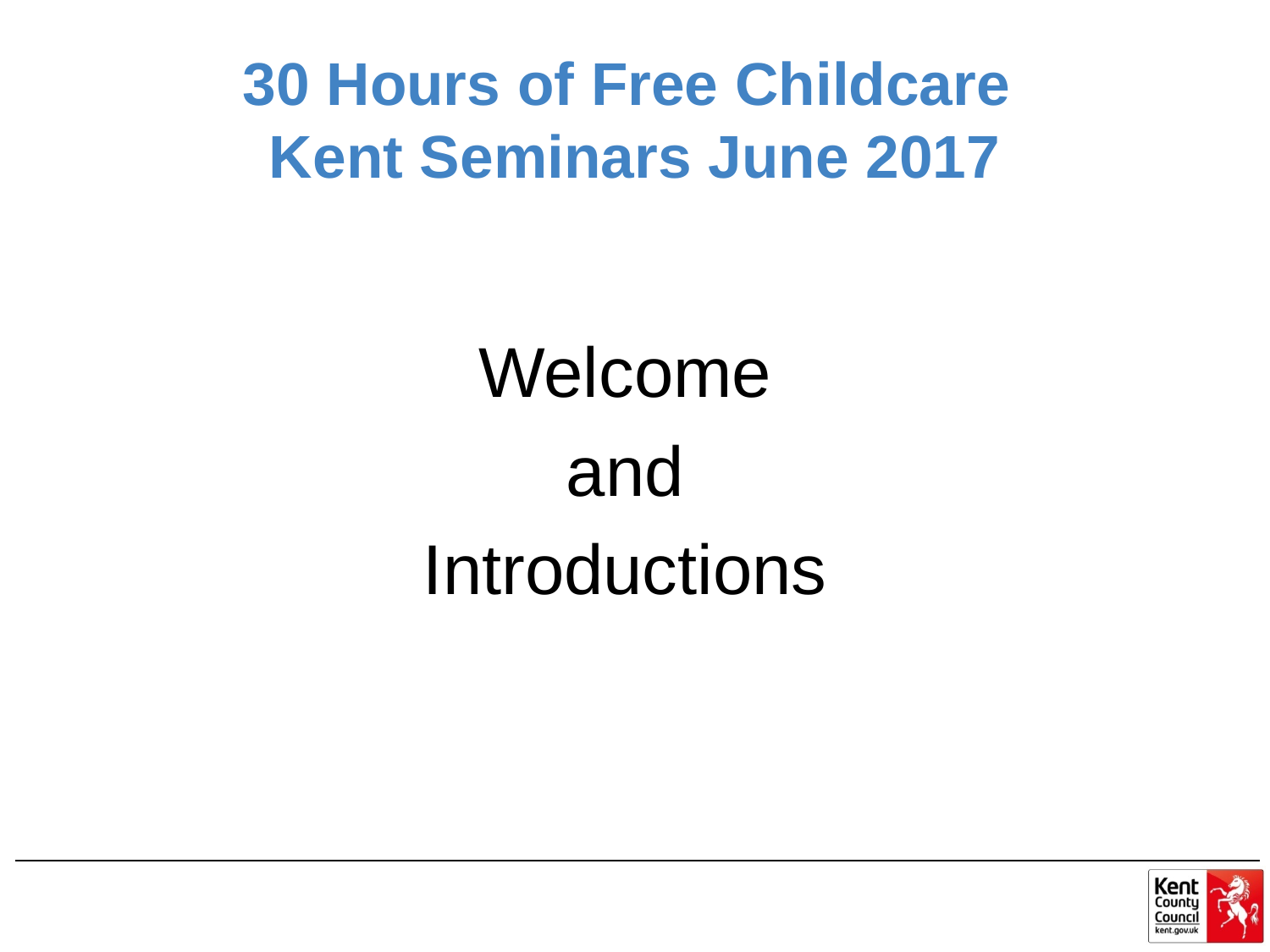

# 30 Hours of Free Childcare Kent Seminars June 2017

Welcome
and
Introductions